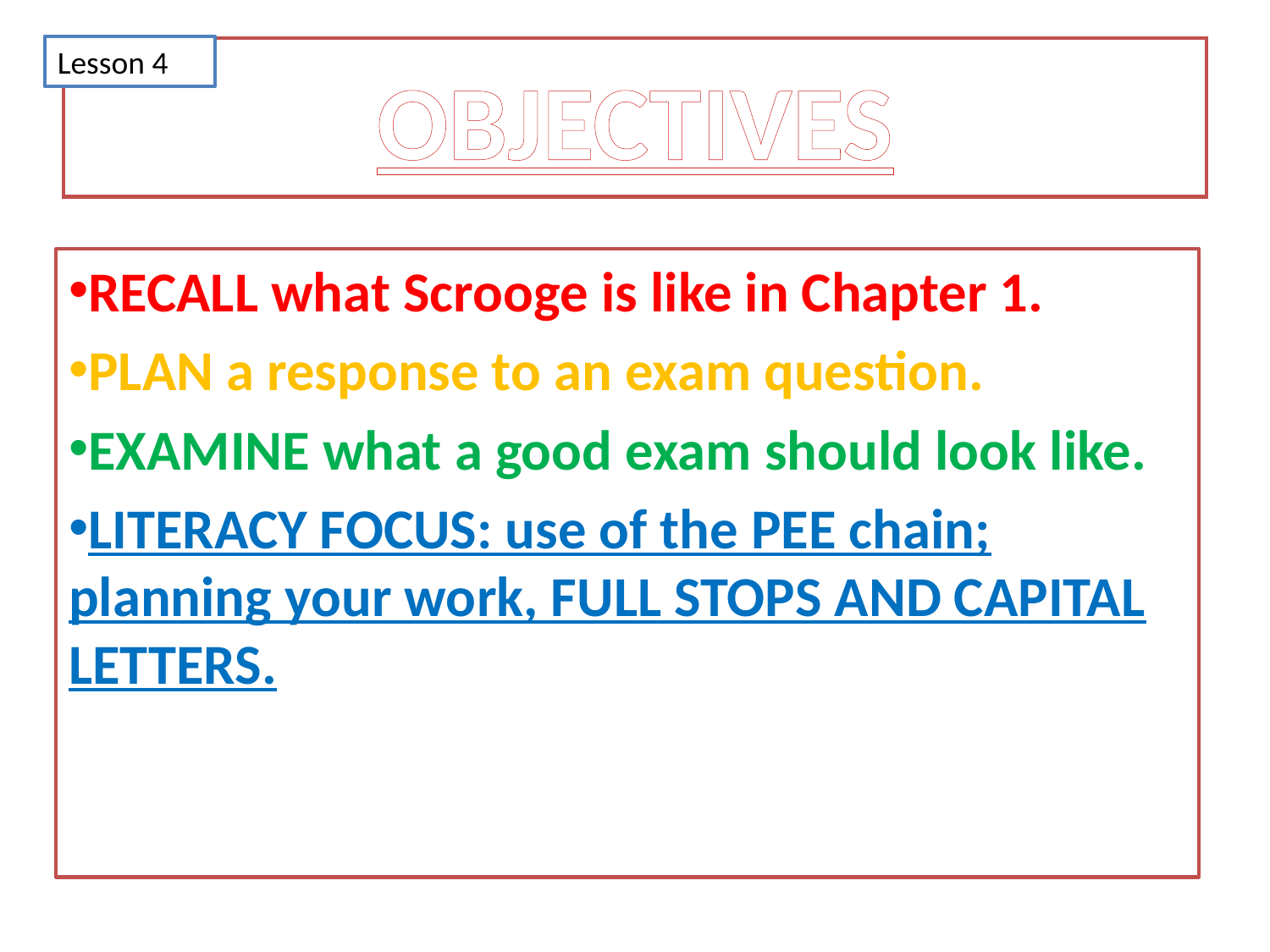

Lesson 4
# OBJECTIVES
RECALL what Scrooge is like in Chapter 1.
PLAN a response to an exam question.
EXAMINE what a good exam should look like.
LITERACY FOCUS: use of the PEE chain; planning your work, FULL STOPS AND CAPITAL LETTERS.